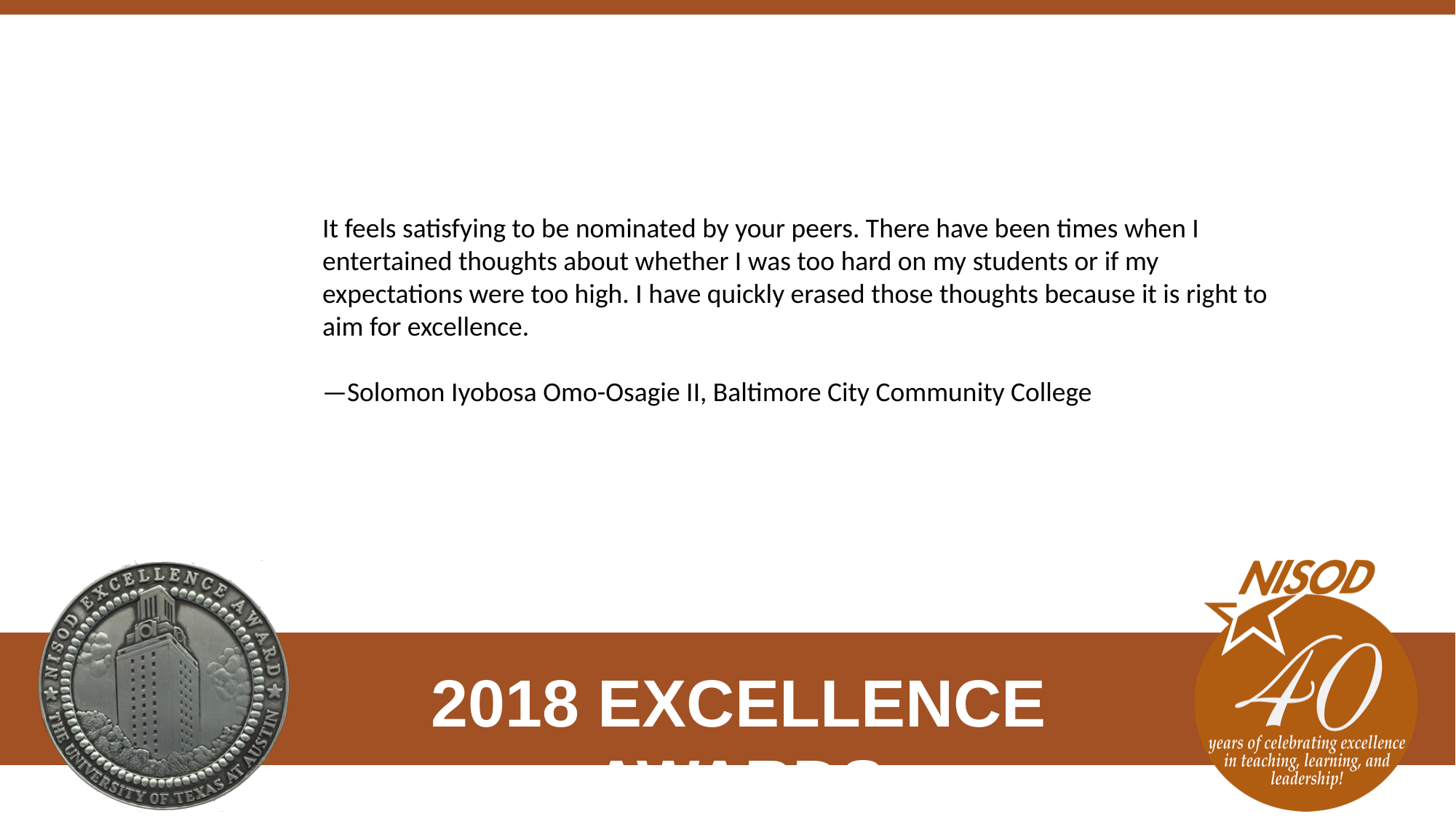

It feels satisfying to be nominated by your peers. There have been times when I entertained thoughts about whether I was too hard on my students or if my expectations were too high. I have quickly erased those thoughts because it is right to aim for excellence.

—Solomon Iyobosa Omo-Osagie II, Baltimore City Community College